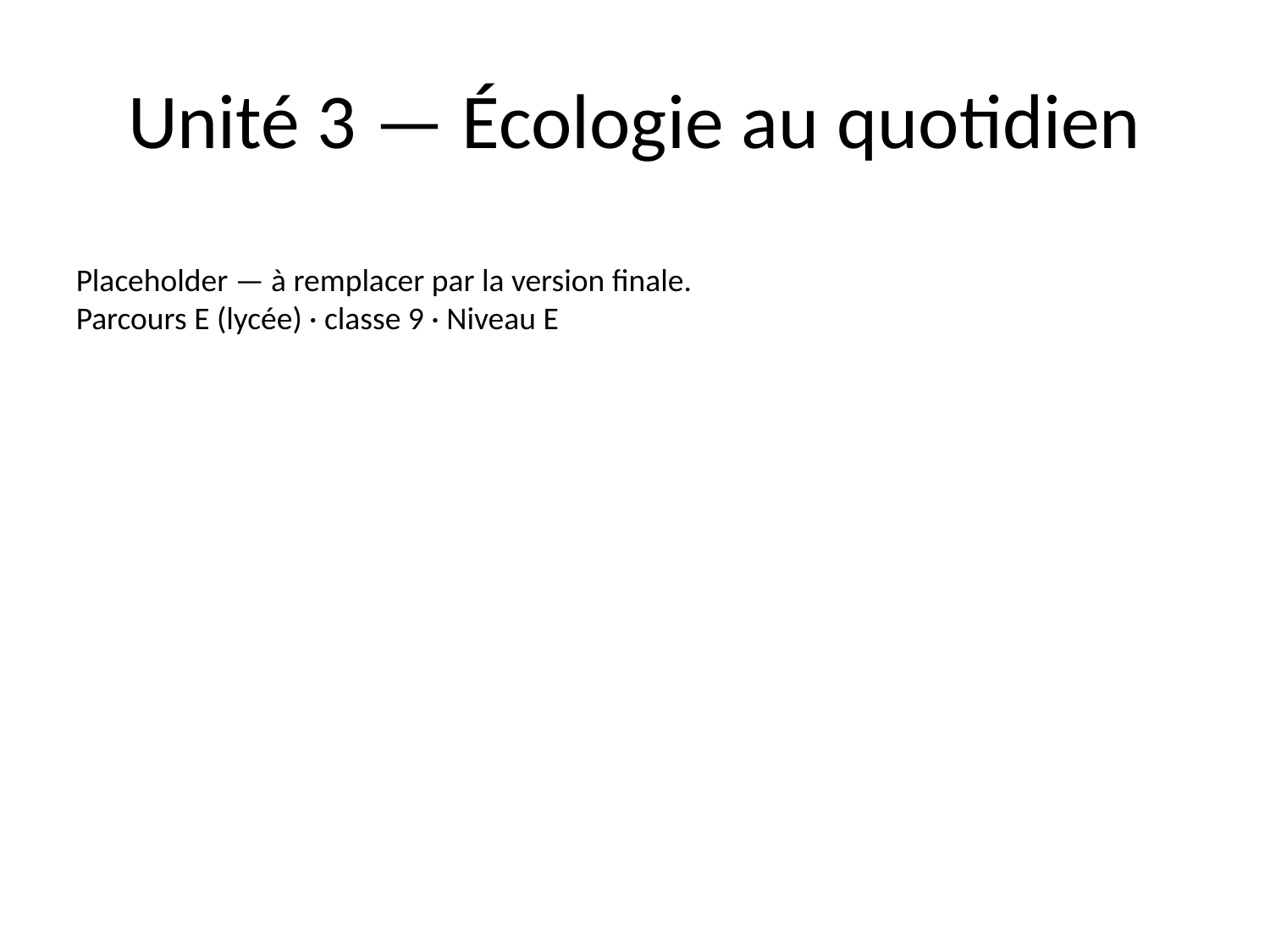

# Unité 3 — Écologie au quotidien
Placeholder — à remplacer par la version finale.
Parcours E (lycée) · classe 9 · Niveau E